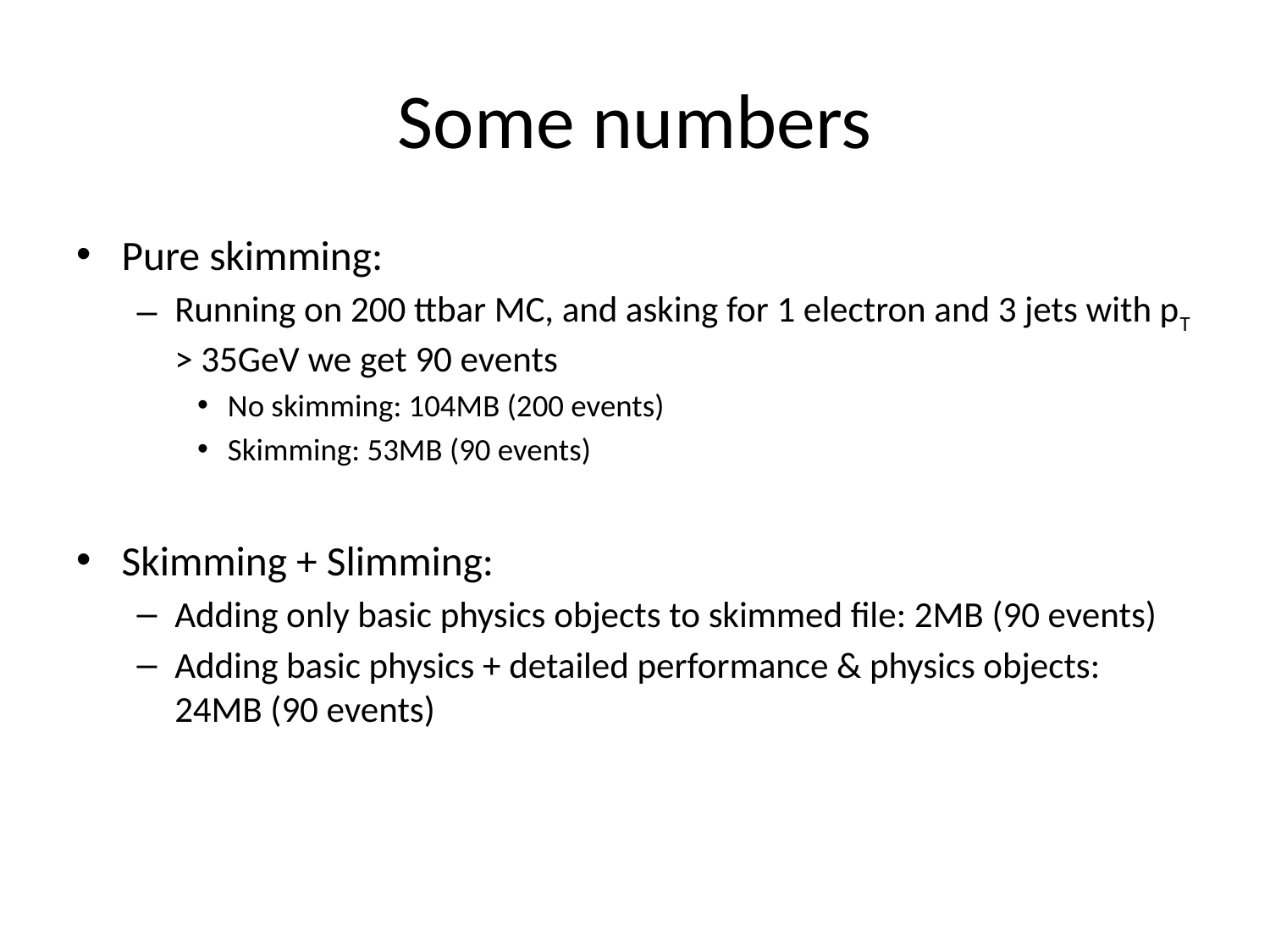

# Some numbers
Pure skimming:
Running on 200 ttbar MC, and asking for 1 electron and 3 jets with pT > 35GeV we get 90 events
No skimming: 104MB (200 events)
Skimming: 53MB (90 events)

Skimming + Slimming:
Adding only basic physics objects to skimmed file: 2MB (90 events)
Adding basic physics + detailed performance & physics objects: 24MB (90 events)